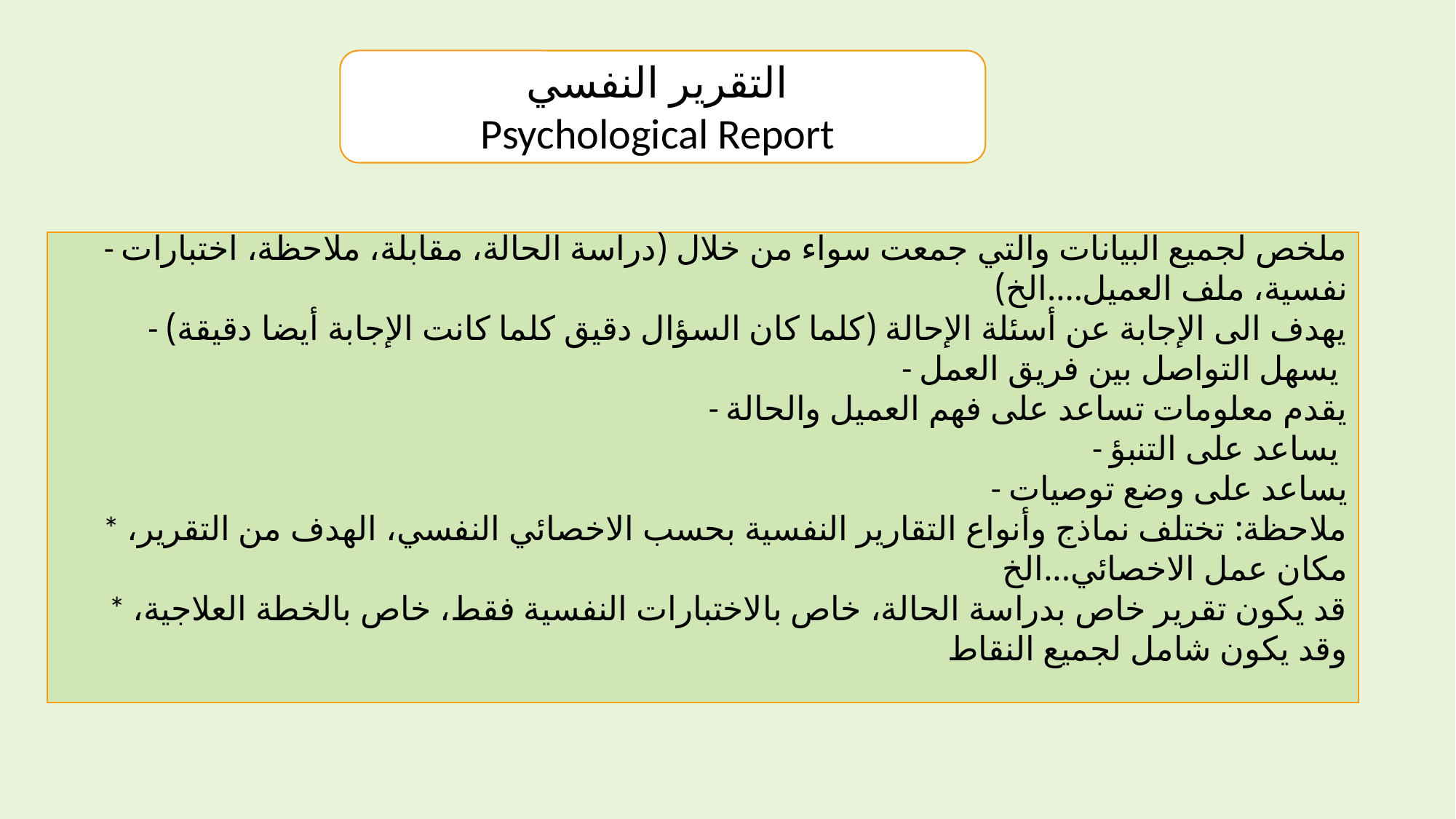

التقرير النفسي
Psychological Report

 - ملخص لجميع البيانات والتي جمعت سواء من خلال (دراسة الحالة، مقابلة، ملاحظة، اختبارات نفسية، ملف العميل....الخ)
- يهدف الى الإجابة عن أسئلة الإحالة (كلما كان السؤال دقيق كلما كانت الإجابة أيضا دقيقة)
- يسهل التواصل بين فريق العمل
- يقدم معلومات تساعد على فهم العميل والحالة
- يساعد على التنبؤ
- يساعد على وضع توصيات
* ملاحظة: تختلف نماذج وأنواع التقارير النفسية بحسب الاخصائي النفسي، الهدف من التقرير، مكان عمل الاخصائي...الخ
* قد يكون تقرير خاص بدراسة الحالة، خاص بالاختبارات النفسية فقط، خاص بالخطة العلاجية، وقد يكون شامل لجميع النقاط